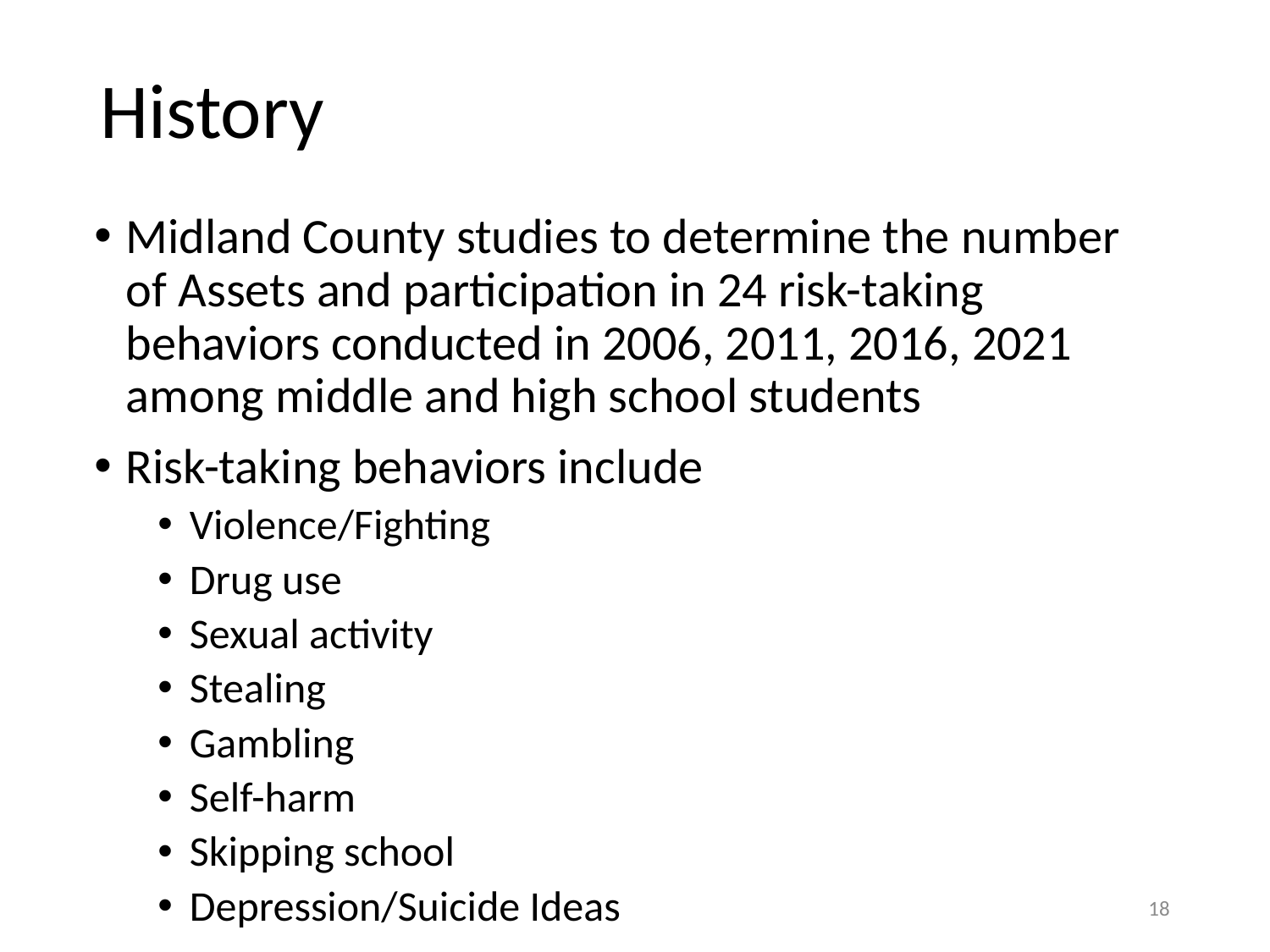

# History
Midland County studies to determine the number of Assets and participation in 24 risk-taking behaviors conducted in 2006, 2011, 2016, 2021 among middle and high school students
Risk-taking behaviors include
Violence/Fighting
Drug use
Sexual activity
Stealing
Gambling
Self-harm
Skipping school
Depression/Suicide Ideas

18